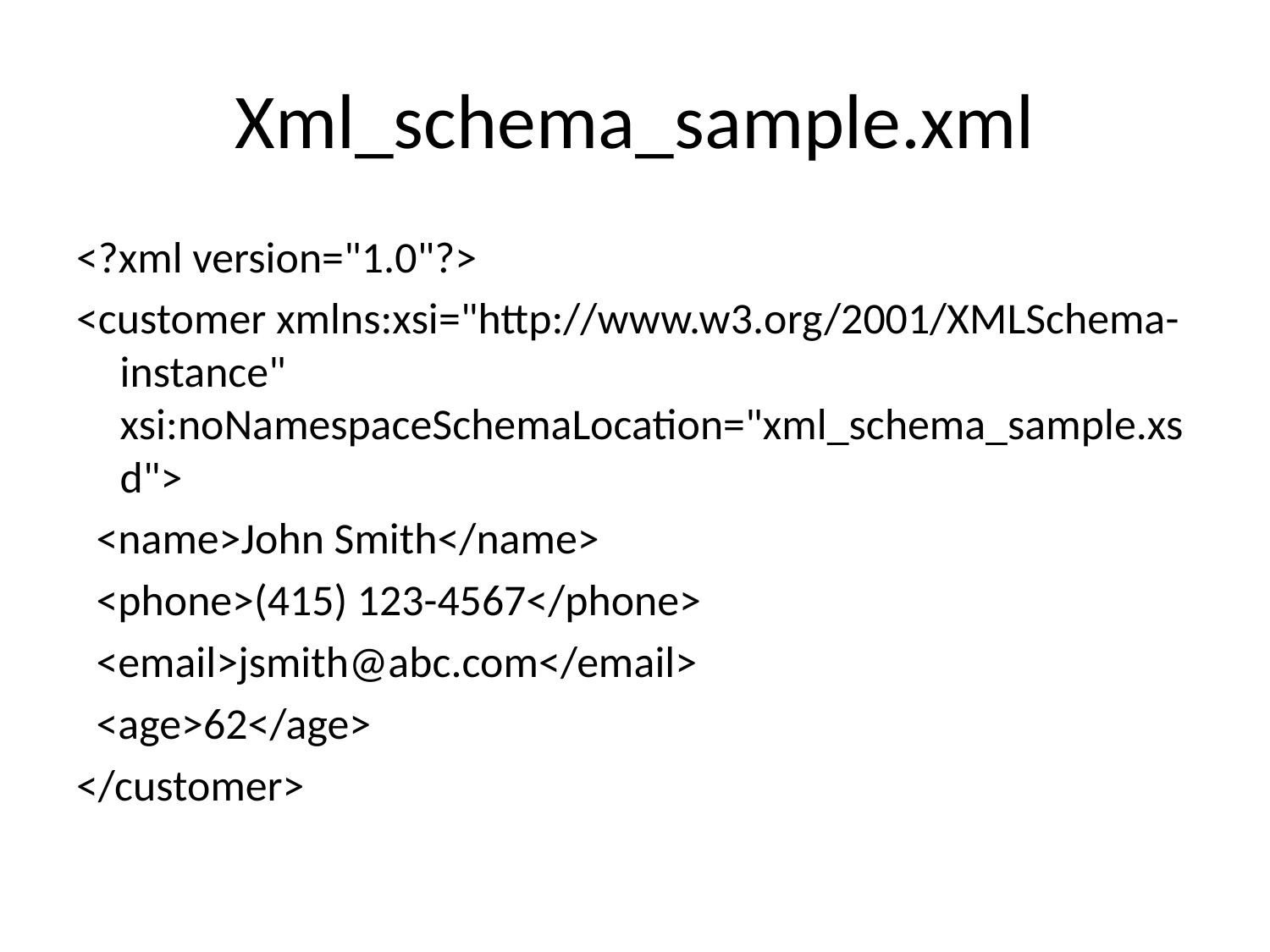

# Xml_schema_sample.xml
<?xml version="1.0"?>
<customer xmlns:xsi="http://www.w3.org/2001/XMLSchema-instance" xsi:noNamespaceSchemaLocation="xml_schema_sample.xsd">
  <name>John Smith</name>
  <phone>(415) 123-4567</phone>
  <email>jsmith@abc.com</email>
  <age>62</age>
</customer>